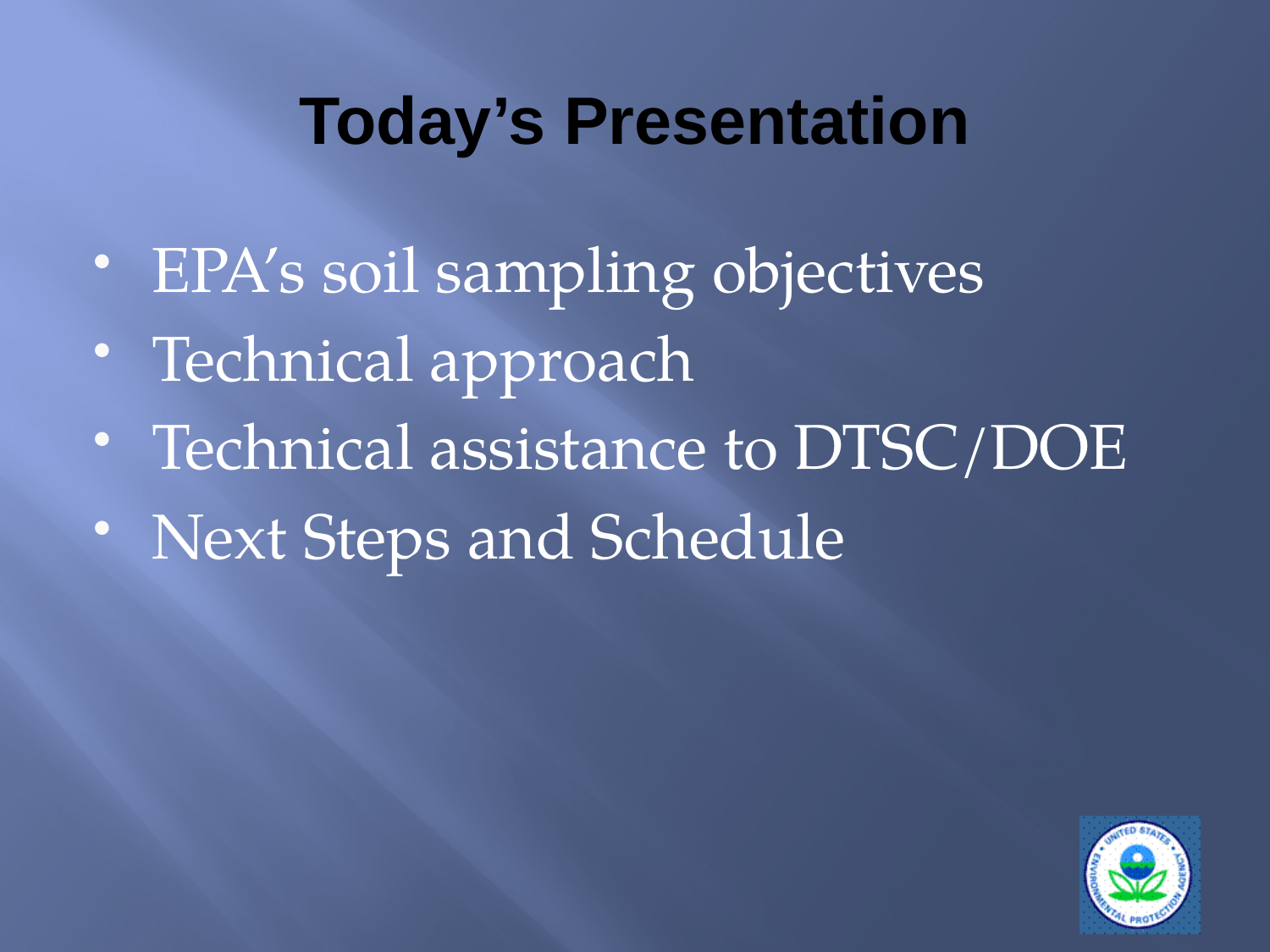

# Today’s Presentation
EPA’s soil sampling objectives
Technical approach
Technical assistance to DTSC/DOE
Next Steps and Schedule